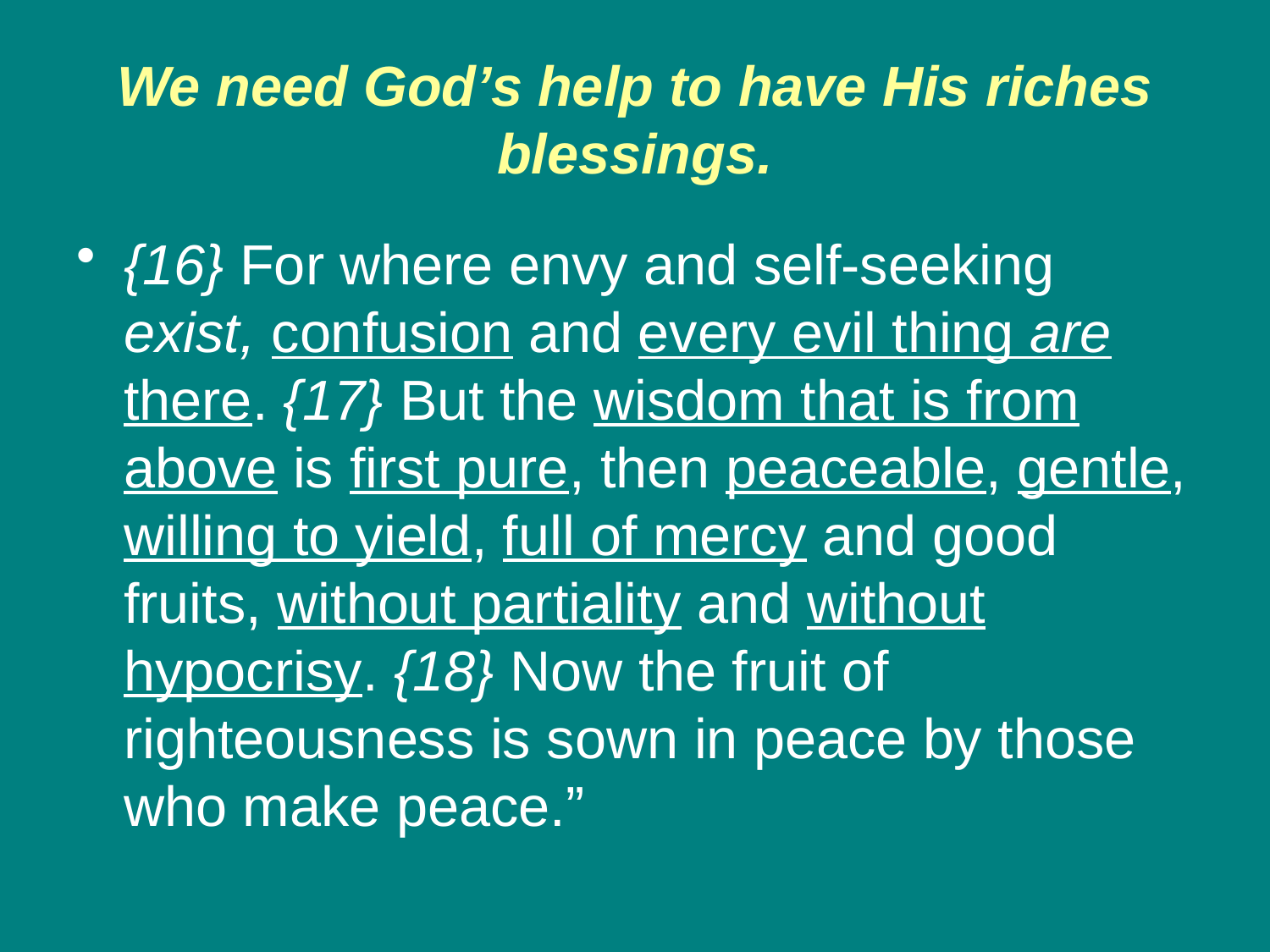

We need God’s help to have His riches blessings.
{16} For where envy and self-seeking exist, confusion and every evil thing are there. {17} But the wisdom that is from above is first pure, then peaceable, gentle, willing to yield, full of mercy and good fruits, without partiality and without hypocrisy. {18} Now the fruit of righteousness is sown in peace by those who make peace.”